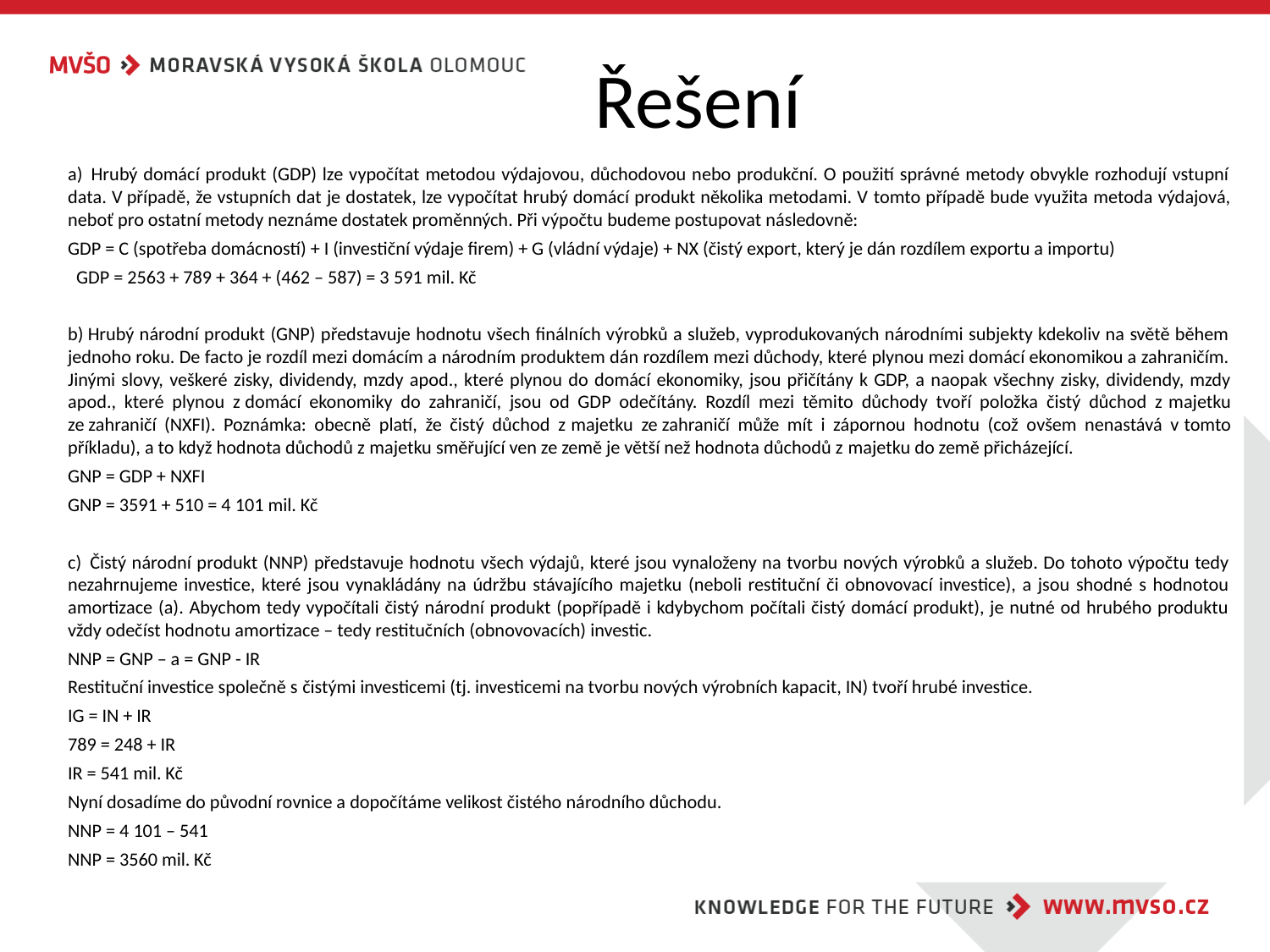

# Řešení
a)  Hrubý domácí produkt (GDP) lze vypočítat metodou výdajovou, důchodovou nebo produkční. O použití správné metody obvykle rozhodují vstupní data. V případě, že vstupních dat je dostatek, lze vypočítat hrubý domácí produkt několika metodami. V tomto případě bude využita metoda výdajová, neboť pro ostatní metody neznáme dostatek proměnných. Při výpočtu budeme postupovat následovně:
GDP = C (spotřeba domácností) + I (investiční výdaje firem) + G (vládní výdaje) + NX (čistý export, který je dán rozdílem exportu a importu)
  GDP = 2563 + 789 + 364 + (462 – 587) = 3 591 mil. Kč

b) Hrubý národní produkt (GNP) představuje hodnotu všech finálních výrobků a služeb, vyprodukovaných národními subjekty kdekoliv na světě během jednoho roku. De facto je rozdíl mezi domácím a národním produktem dán rozdílem mezi důchody, které plynou mezi domácí ekonomikou a zahraničím. Jinými slovy, veškeré zisky, dividendy, mzdy apod., které plynou do domácí ekonomiky, jsou přičítány k GDP, a naopak všechny zisky, dividendy, mzdy apod., které plynou z domácí ekonomiky do zahraničí, jsou od GDP odečítány. Rozdíl mezi těmito důchody tvoří položka čistý důchod z majetku ze zahraničí (NXFI). Poznámka: obecně platí, že čistý důchod z majetku ze zahraničí může mít i zápornou hodnotu (což ovšem nenastává v tomto příkladu), a to když hodnota důchodů z majetku směřující ven ze země je větší než hodnota důchodů z majetku do země přicházející.
GNP = GDP + NXFI
GNP = 3591 + 510 = 4 101 mil. Kč

c)  Čistý národní produkt (NNP) představuje hodnotu všech výdajů, které jsou vynaloženy na tvorbu nových výrobků a služeb. Do tohoto výpočtu tedy nezahrnujeme investice, které jsou vynakládány na údržbu stávajícího majetku (neboli restituční či obnovovací investice), a jsou shodné s hodnotou amortizace (a). Abychom tedy vypočítali čistý národní produkt (popřípadě i kdybychom počítali čistý domácí produkt), je nutné od hrubého produktu vždy odečíst hodnotu amortizace – tedy restitučních (obnovovacích) investic.
NNP = GNP – a = GNP - IR
Restituční investice společně s čistými investicemi (tj. investicemi na tvorbu nových výrobních kapacit, IN) tvoří hrubé investice.
IG = IN + IR
789 = 248 + IR
IR = 541 mil. Kč
Nyní dosadíme do původní rovnice a dopočítáme velikost čistého národního důchodu.
NNP = 4 101 – 541
NNP = 3560 mil. Kč